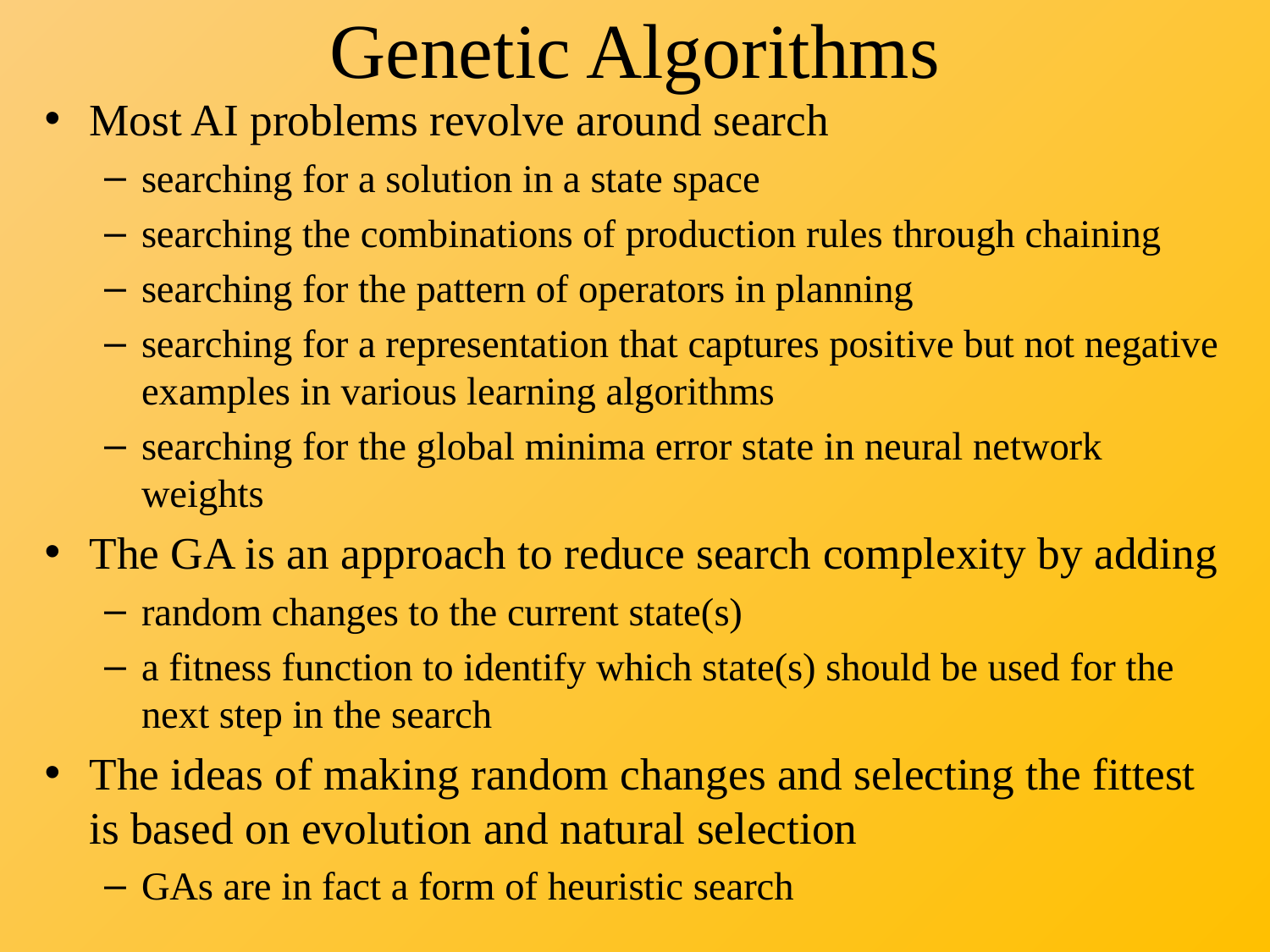

# Genetic Algorithms
Most AI problems revolve around search
searching for a solution in a state space
searching the combinations of production rules through chaining
searching for the pattern of operators in planning
searching for a representation that captures positive but not negative examples in various learning algorithms
searching for the global minima error state in neural network weights
The GA is an approach to reduce search complexity by adding
random changes to the current state(s)
a fitness function to identify which state(s) should be used for the next step in the search
The ideas of making random changes and selecting the fittest is based on evolution and natural selection
GAs are in fact a form of heuristic search